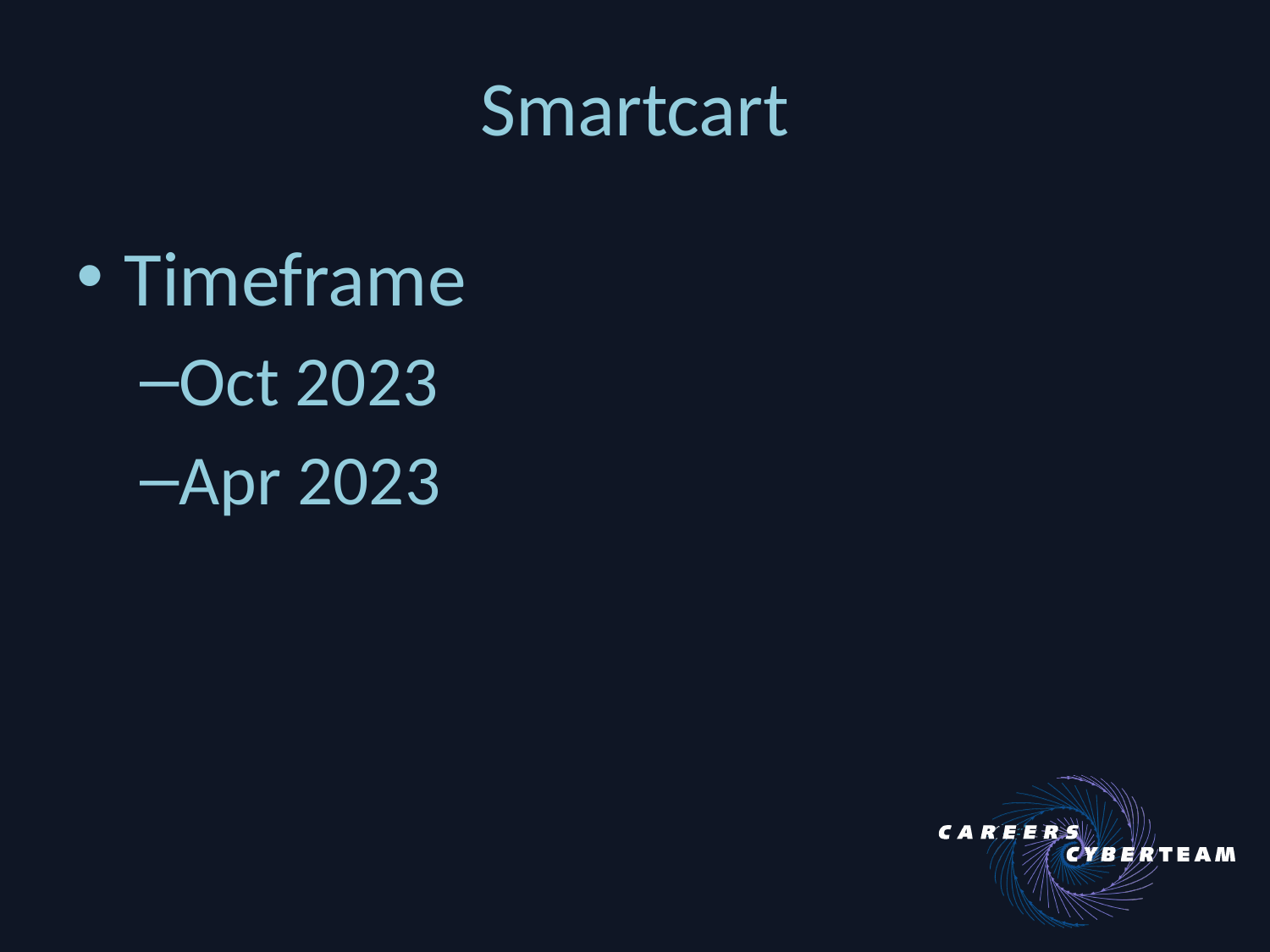

# Smartcart
Timeframe
Oct 2023
Apr 2023